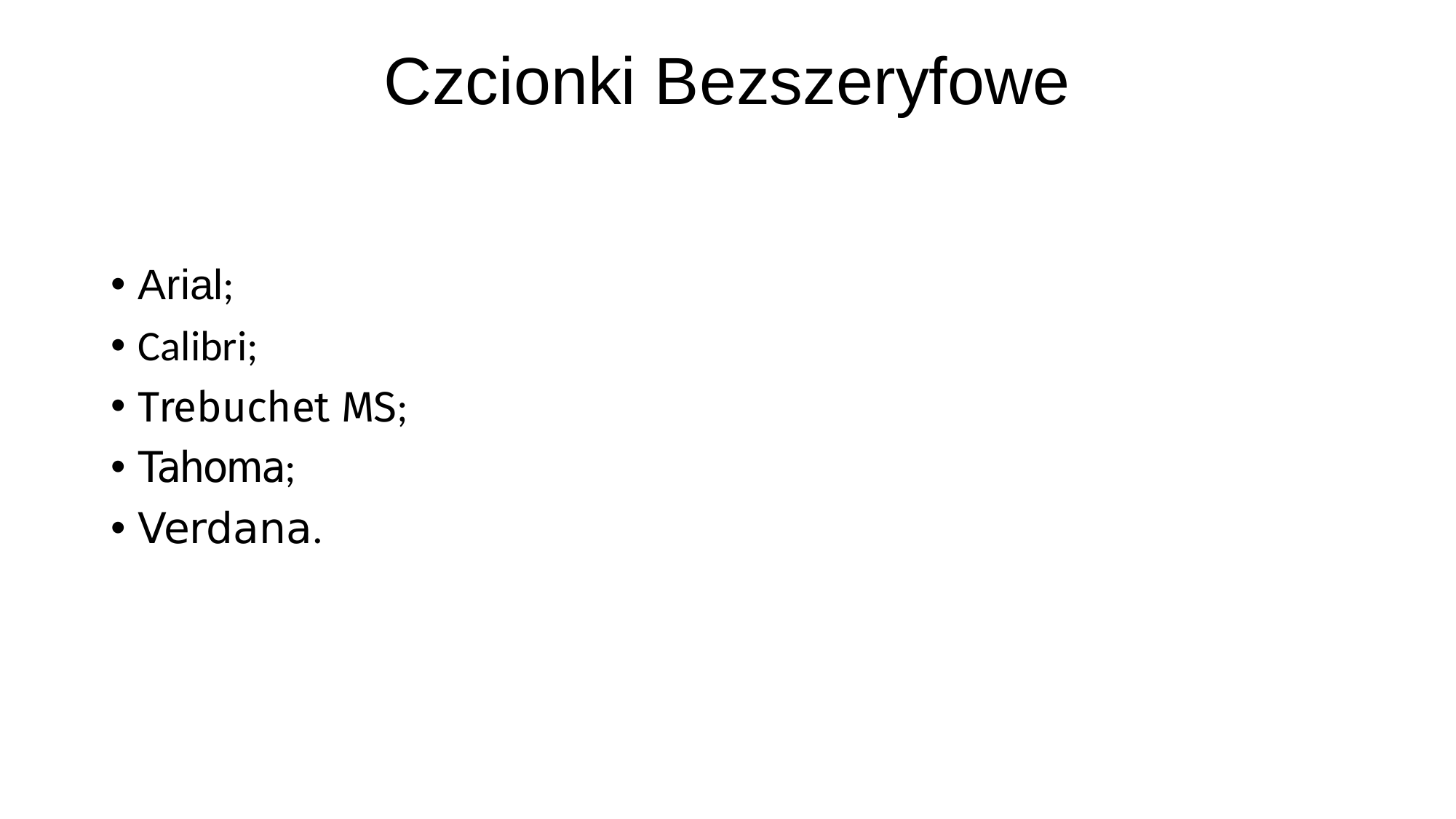

# Czcionki Bezszeryfowe
Arial;
Calibri;
Trebuchet MS;
Tahoma;
Verdana.